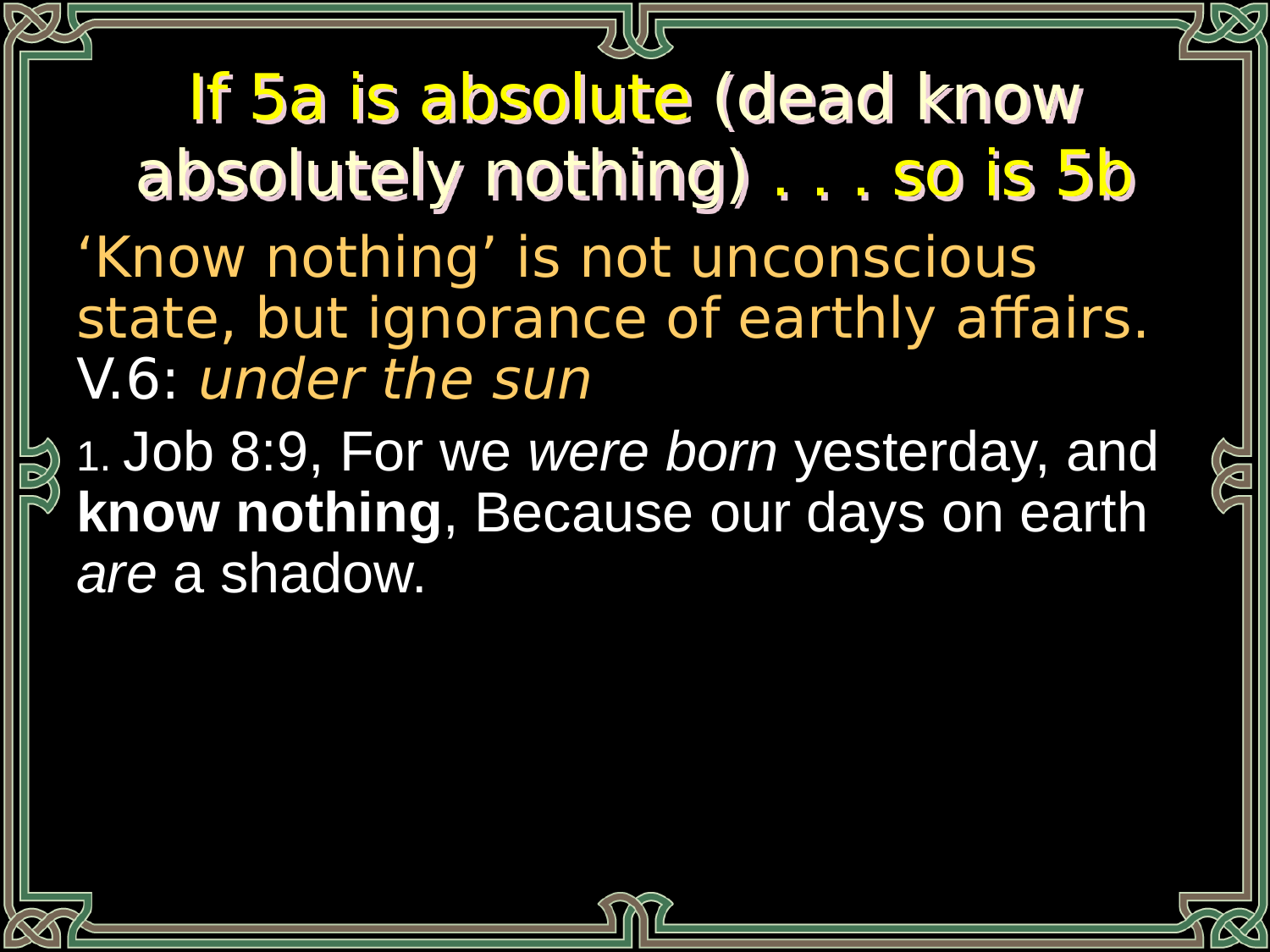

# If 5a is absolute (dead know absolutely nothing) . . . so is 5b
‘Know nothing’ is not unconscious state, but ignorance of earthly affairs.   V.6: under the sun
1. Job 8:9, For we were born yesterday, and know nothing, Because our days on earth are a shadow.